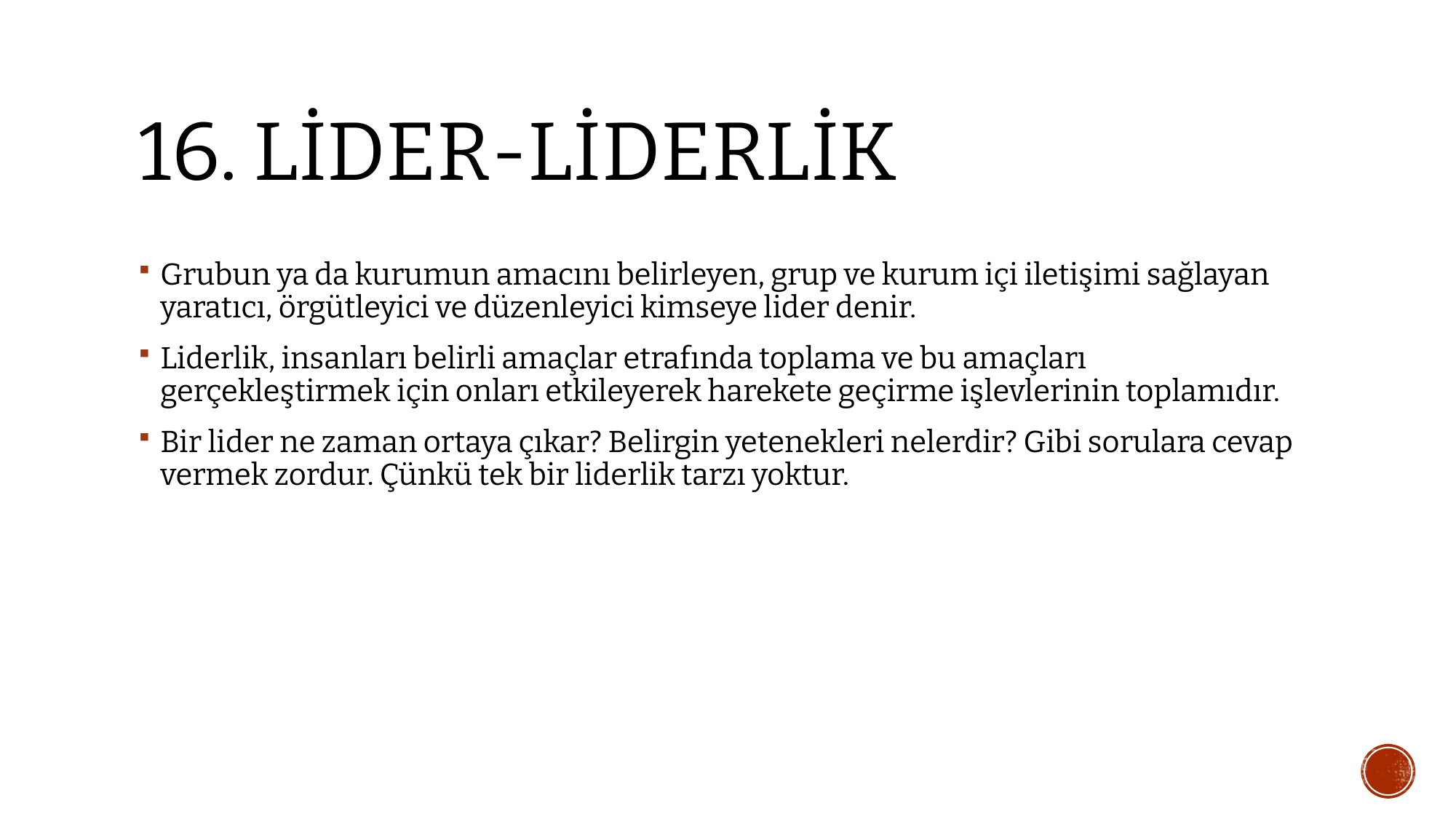

# 16. LİDER-LİDERLİK
Grubun ya da kurumun amacını belirleyen, grup ve kurum içi iletişimi sağlayan yaratıcı, örgütleyici ve düzenleyici kimseye lider denir.
Liderlik, insanları belirli amaçlar etrafında toplama ve bu amaçları gerçekleştirmek için onları etkileyerek harekete geçirme işlevlerinin toplamıdır.
Bir lider ne zaman ortaya çıkar? Belirgin yetenekleri nelerdir? Gibi sorulara cevap vermek zordur. Çünkü tek bir liderlik tarzı yoktur.